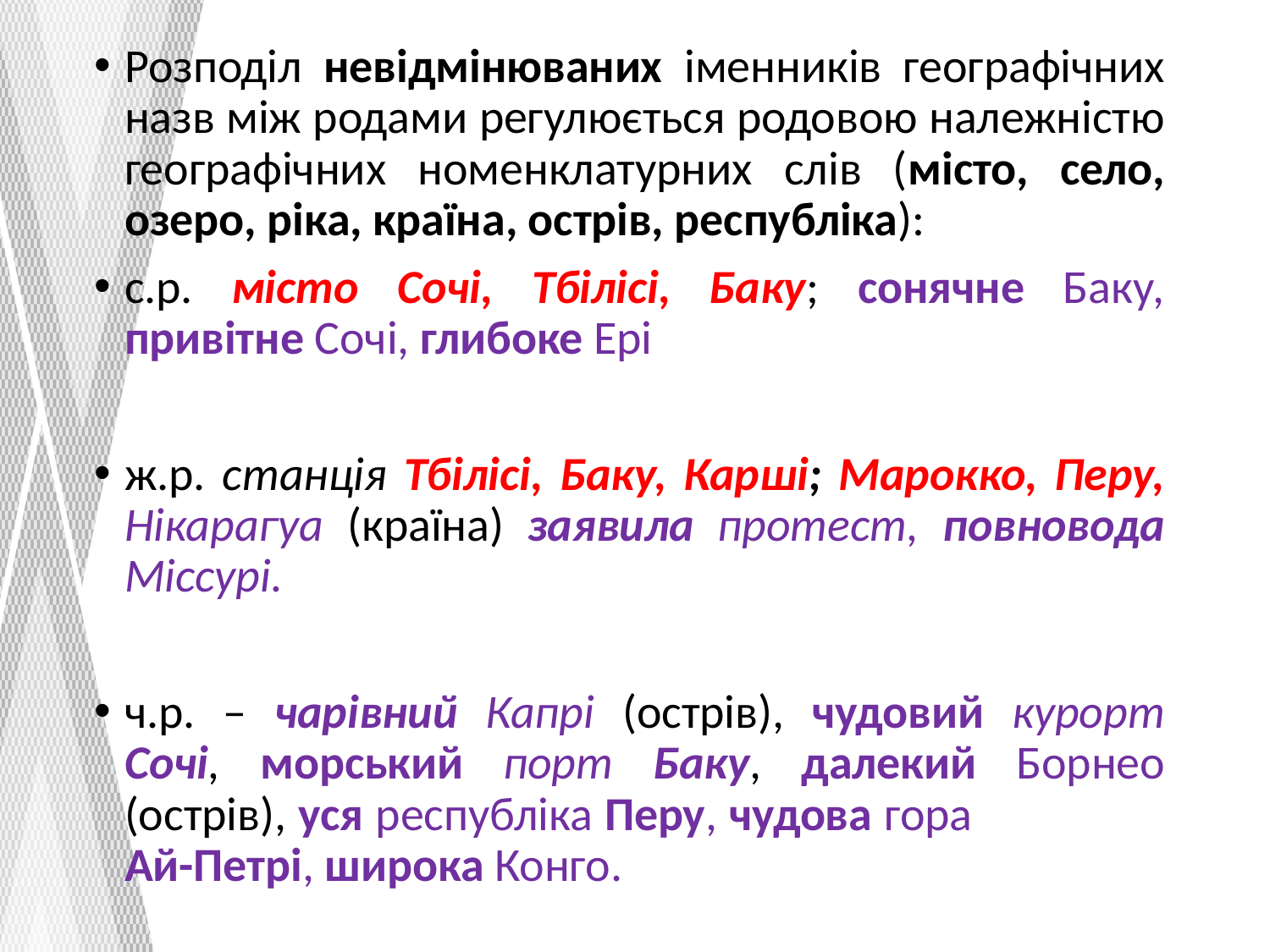

Розподіл невідмінюваних іменників географічних назв між родами регулюється родовою належністю географічних номенклатурних слів (місто, село, озеро, ріка, країна, острів, республіка):
с.р. місто Сочі, Тбілісі, Баку; сонячне Баку, привітне Сочі, глибоке Ері

ж.р. станція Тбілісі, Баку, Карші; Марокко, Перу, Нікарагуа (країна) заявила протест, повновода Міссурі.

ч.р. – чарівний Капрі (острів), чудовий курорт Сочі, морський порт Баку, далекий Борнео (острів), уся республіка Перу, чудова гора                 Ай-Петрі, широка Конго.